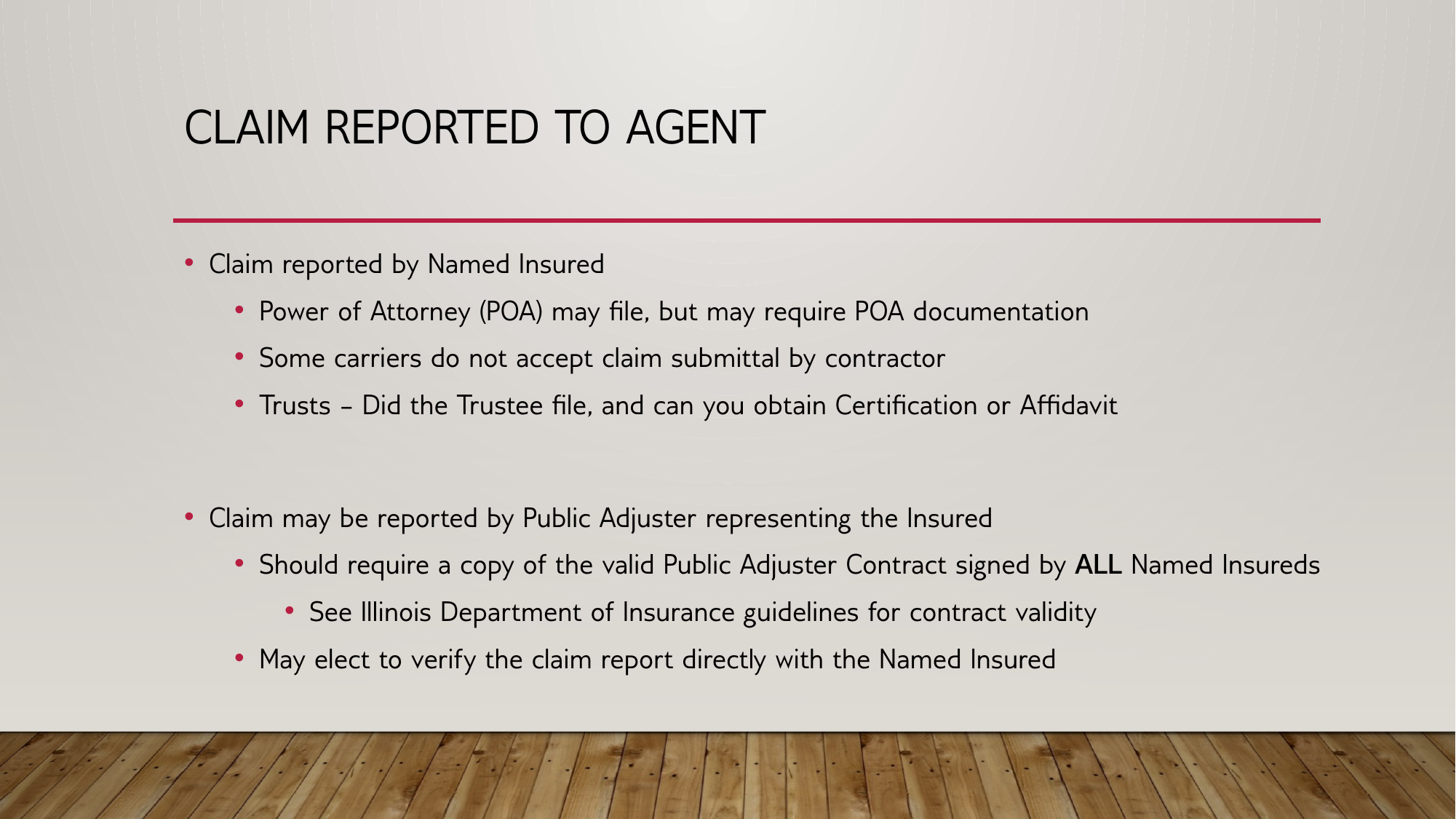

# Claim reported to Agent
Claim reported by Named Insured
Power of Attorney (POA) may file, but may require POA documentation
Some carriers do not accept claim submittal by contractor
Trusts – Did the Trustee file, and can you obtain Certification or Affidavit

Claim may be reported by Public Adjuster representing the Insured
Should require a copy of the valid Public Adjuster Contract signed by ALL Named Insureds
See Illinois Department of Insurance guidelines for contract validity
May elect to verify the claim report directly with the Named Insured